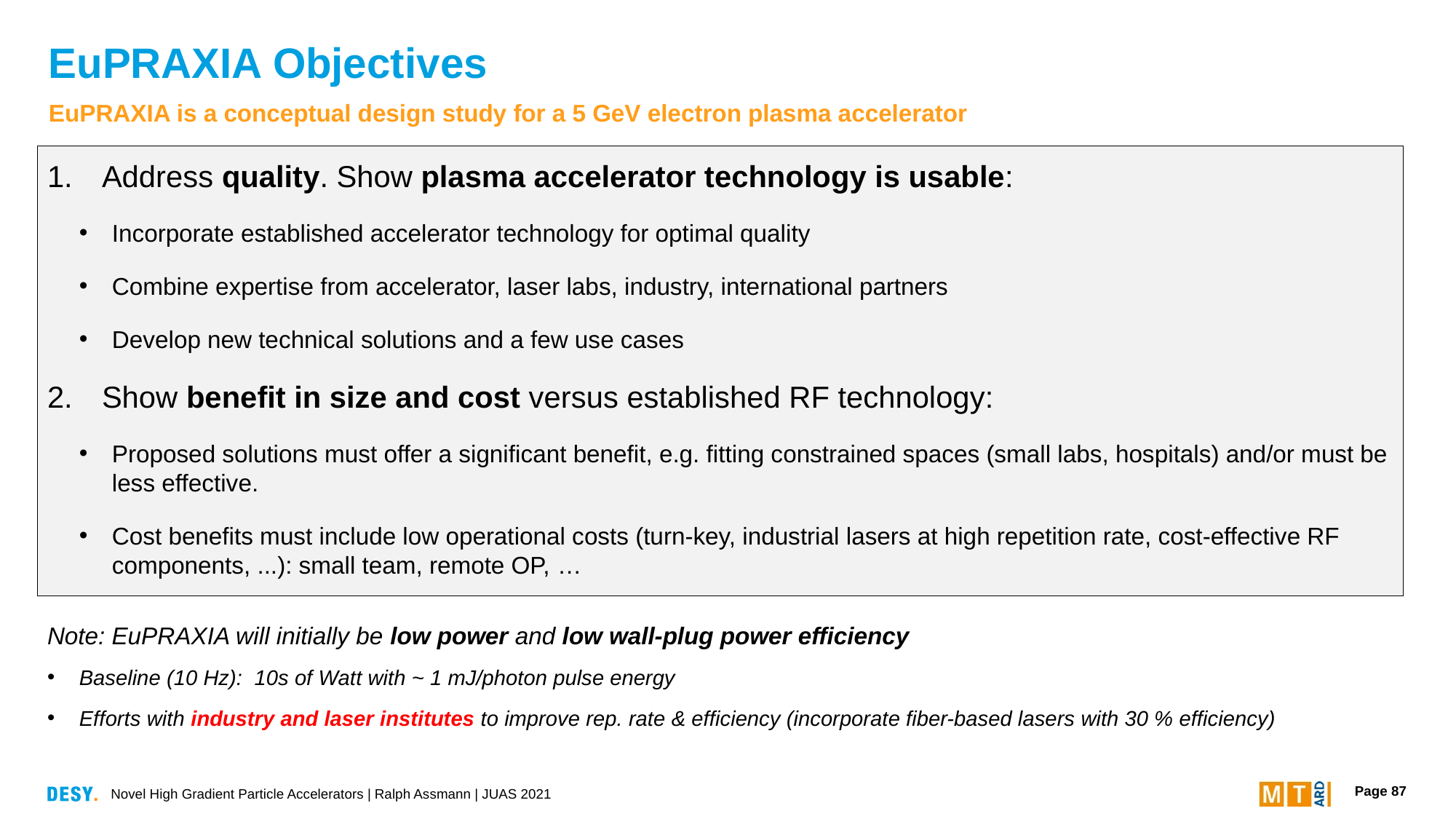

# EuPRAXIA Objectives
EuPRAXIA is a conceptual design study for a 5 GeV electron plasma accelerator

Address quality. Show plasma accelerator technology is usable:
Incorporate established accelerator technology for optimal quality
Combine expertise from accelerator, laser labs, industry, international partners
Develop new technical solutions and a few use cases
Show benefit in size and cost versus established RF technology:
Proposed solutions must offer a significant benefit, e.g. fitting constrained spaces (small labs, hospitals) and/or must be less effective.
Cost benefits must include low operational costs (turn-key, industrial lasers at high repetition rate, cost-effective RF components, ...): small team, remote OP, …

Note: EuPRAXIA will initially be low power and low wall-plug power efficiency
Baseline (10 Hz):  10s of Watt with ~ 1 mJ/photon pulse energy
Efforts with industry and laser institutes to improve rep. rate & efficiency (incorporate fiber-based lasers with 30 % efficiency)

Novel High Gradient Particle Accelerators | Ralph Assmann | JUAS 2021